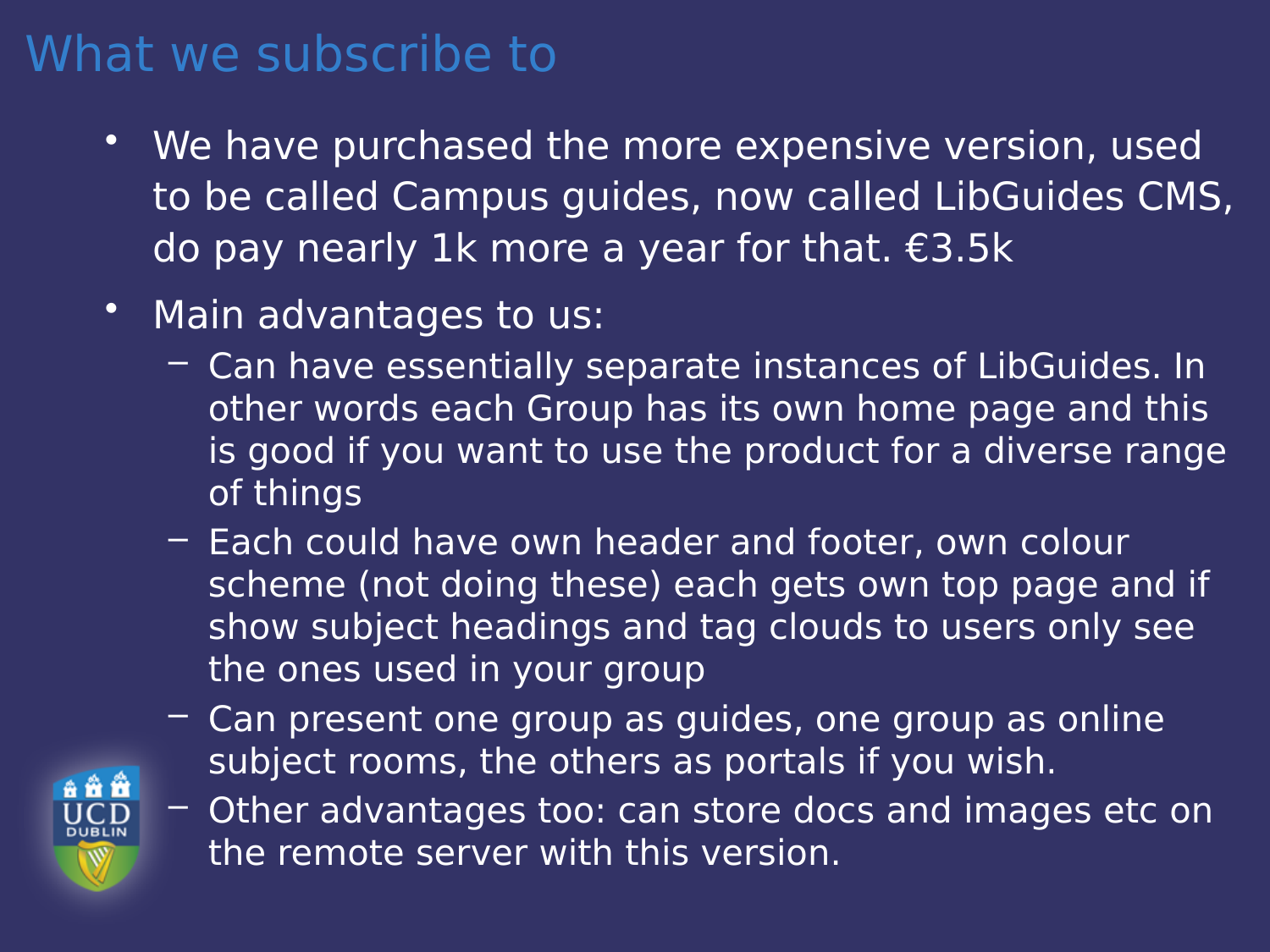

# What we subscribe to
We have purchased the more expensive version, used to be called Campus guides, now called LibGuides CMS, do pay nearly 1k more a year for that. €3.5k
Main advantages to us:
Can have essentially separate instances of LibGuides. In other words each Group has its own home page and this is good if you want to use the product for a diverse range of things
Each could have own header and footer, own colour scheme (not doing these) each gets own top page and if show subject headings and tag clouds to users only see the ones used in your group
Can present one group as guides, one group as online subject rooms, the others as portals if you wish.
Other advantages too: can store docs and images etc on the remote server with this version.